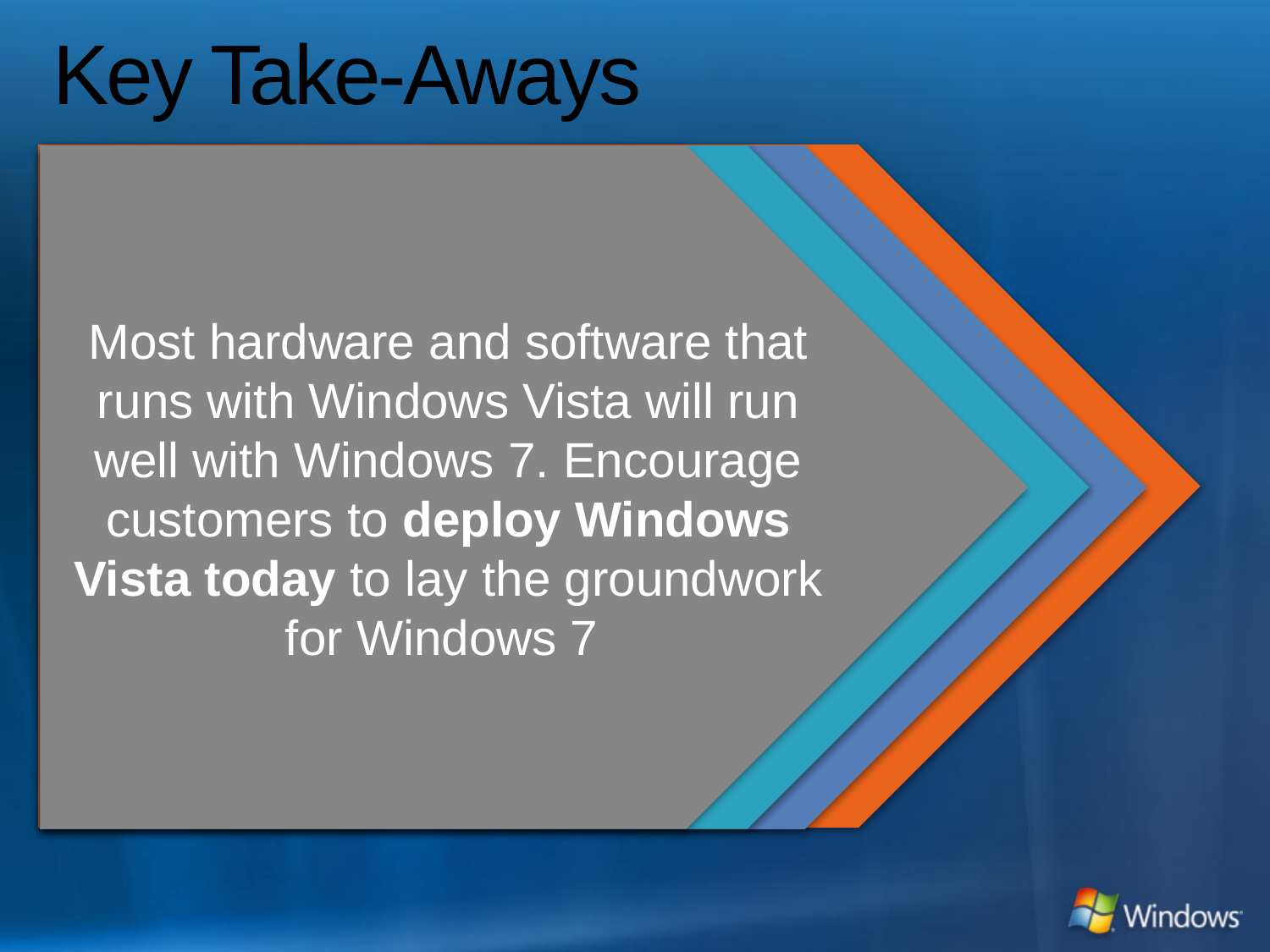

# Key Take-Aways
Microsoft® market research shows an untapped revenue opportunity* for partners selling Windows® Volume Licensing to mid-sized customers with 50 to 250 PCs.
*  $9/PC from new features driving increased customer adoption of Software Assurance and MDOP. The Optimised Desktop Solutions White Paper at https://partner.microsoft.com/windowsspartnersolutions provides background for this estimate.
The new Windows ‘No Better Time’ campaign offers and collateral can help you drive your Volume Licensing business with a discount and extended grace period for adding Software Assurance to Windows.

Windows 7 Beta is generating a lot of excitement and there is no better time to encourage customers to purchase Software Assurance – the upgrade to Windows 7 is included along with the option to add Microsoft Desktop Optimisation Pack.
Most hardware and software that runs with Windows Vista will run well with Windows 7. Encourage customers to deploy Windows Vista today to lay the groundwork for Windows 7